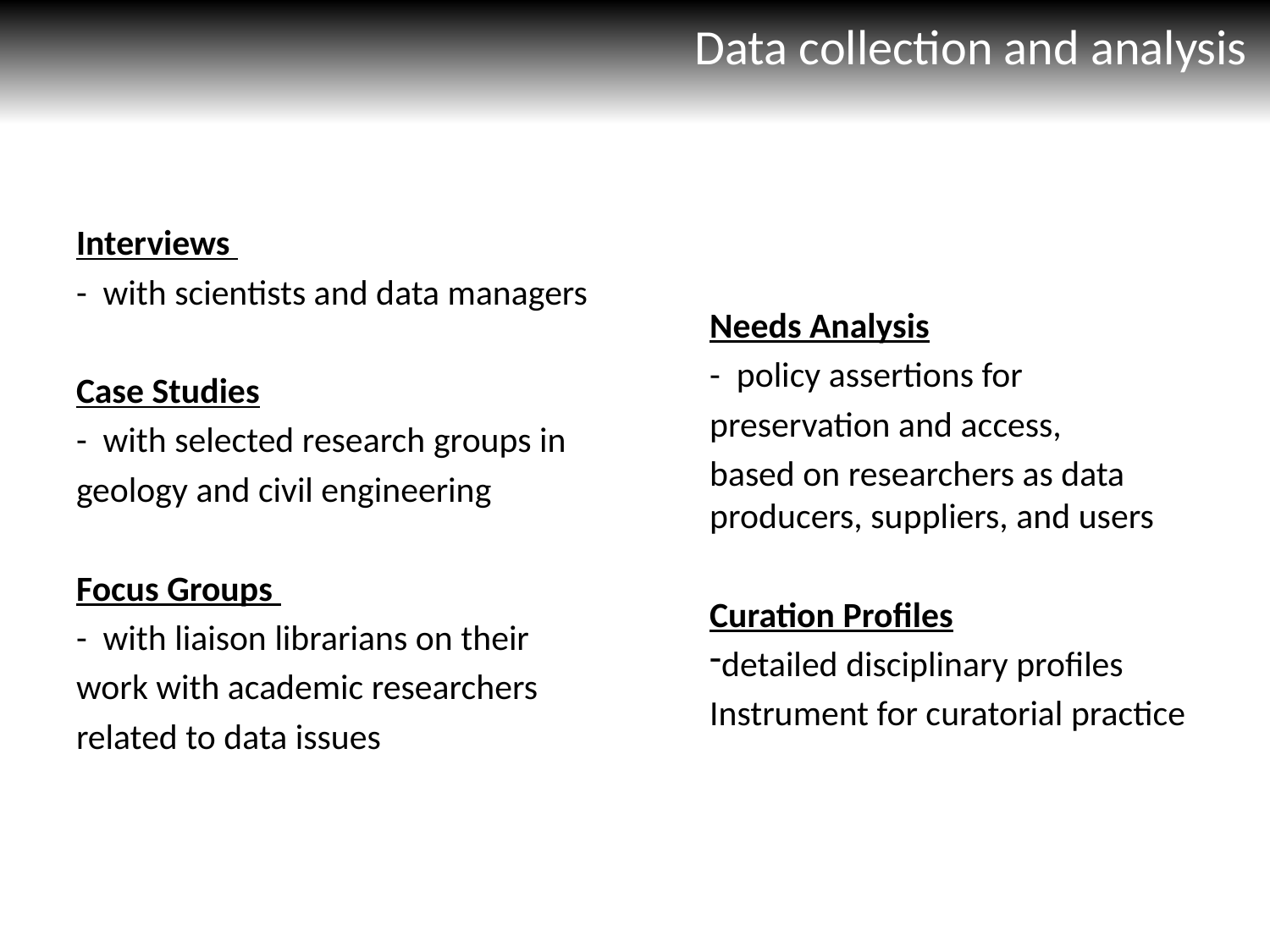

# Data collection and analysis
Interviews
-  with scientists and data managers

Case Studies
-  with selected research groups in
geology and civil engineering

Focus Groups
-  with liaison librarians on their
work with academic researchers
related to data issues
Needs Analysis
-  policy assertions for
preservation and access,
based on researchers as data producers, suppliers, and users

Curation Profiles
detailed disciplinary profiles
Instrument for curatorial practice